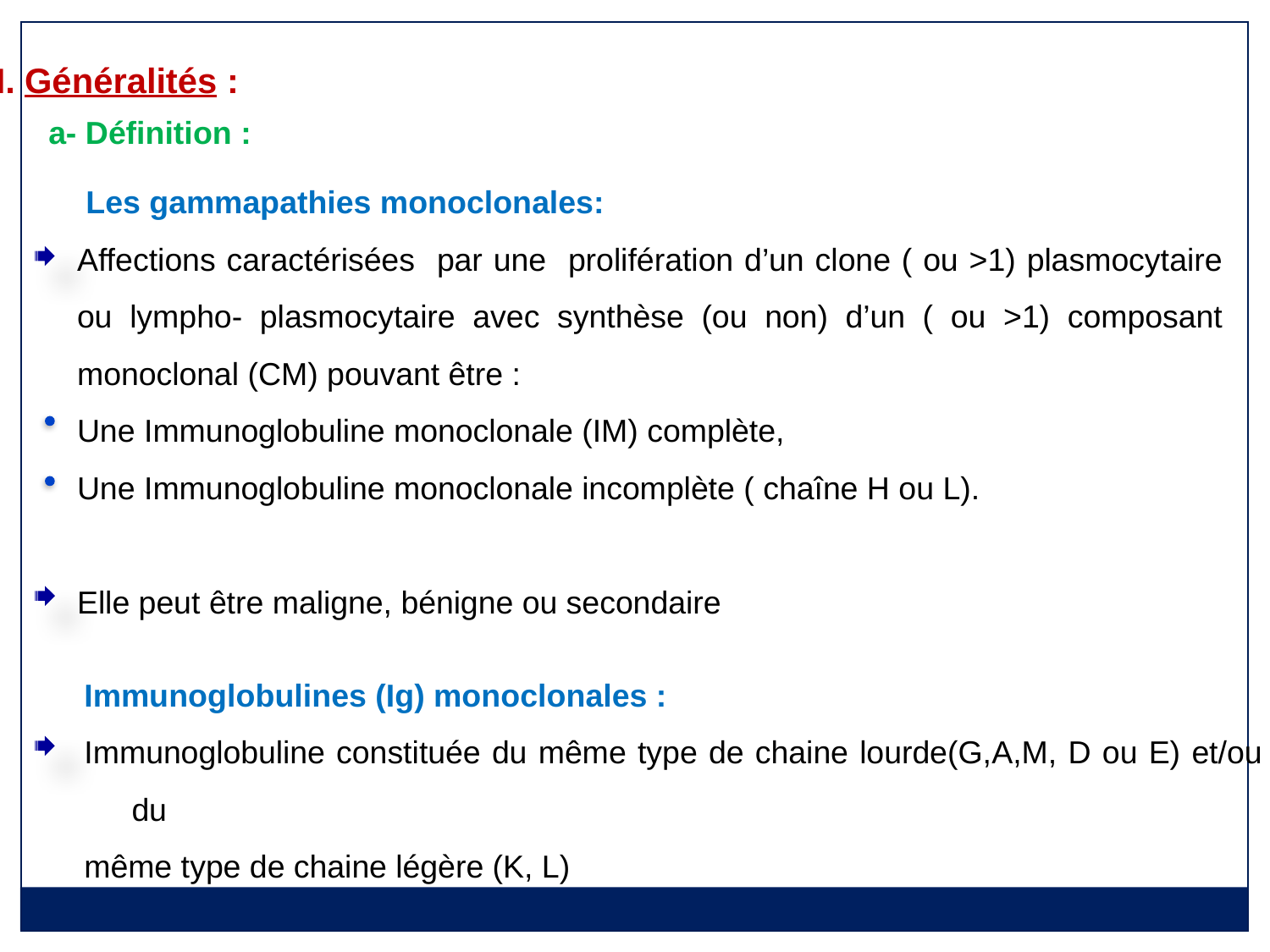

I. Généralités :
a- Définition :
 Les gammapathies monoclonales:
Affections caractérisées  par une  prolifération d’un clone ( ou >1) plasmocytaire ou lympho- plasmocytaire avec synthèse (ou non) d’un ( ou >1) composant monoclonal (CM) pouvant être :
Une Immunoglobuline monoclonale (IM) complète,
Une Immunoglobuline monoclonale incomplète ( chaîne H ou L).

Elle peut être maligne, bénigne ou secondaire

Immunoglobulines (Ig) monoclonales :
Immunoglobuline constituée du même type de chaine lourde(G,A,M, D ou E) et/ou du
même type de chaine légère (K, L)